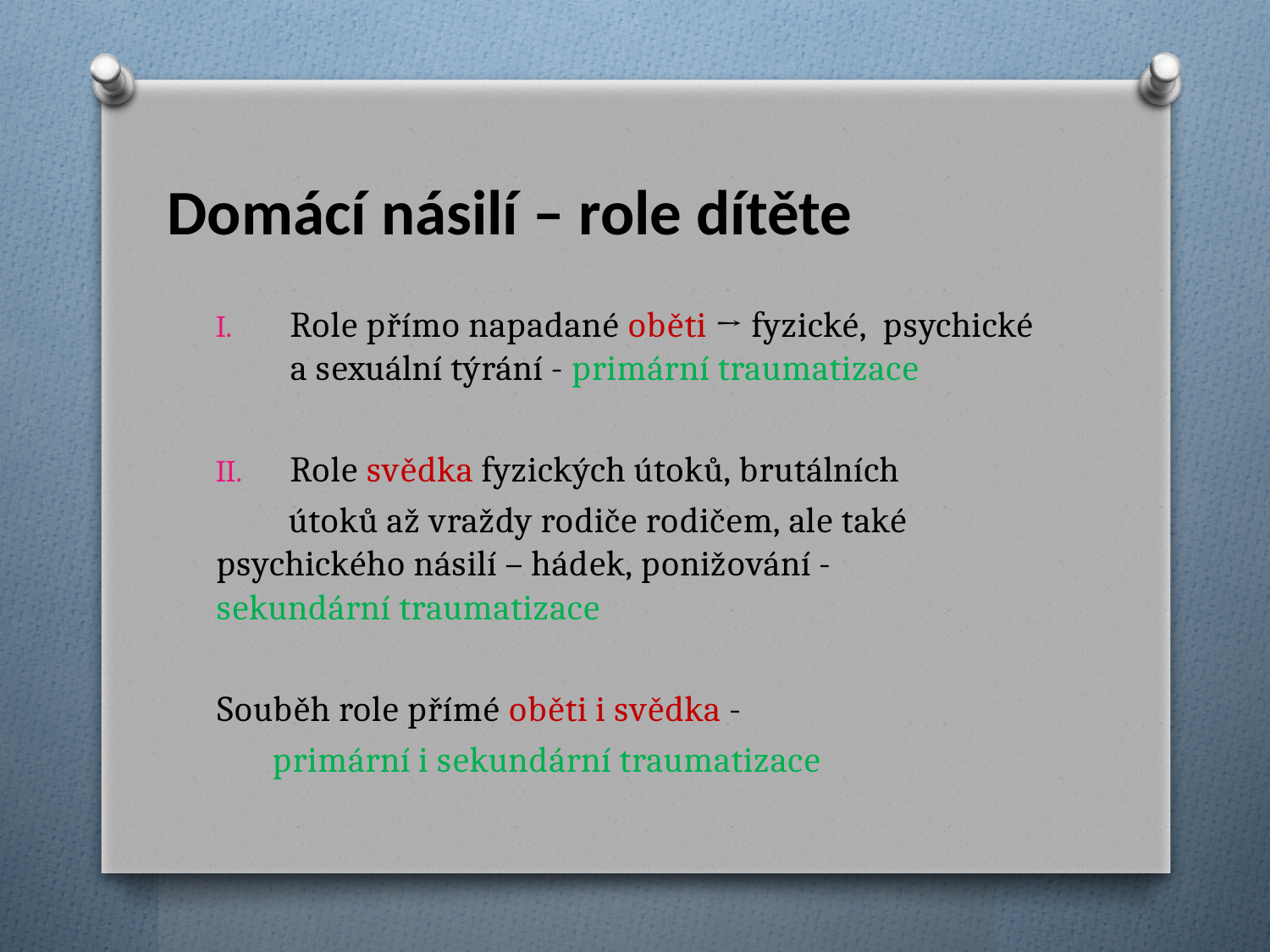

# Domácí násilí – role dítěte
Role přímo napadané oběti → fyzické,  psychické  a sexuální týrání - primární traumatizace

Role svědka fyzických útoků, brutálních
         útoků až vraždy rodiče rodičem, ale také      	psychického násilí – hádek, ponižování -          	sekundární traumatizace

Souběh role přímé oběti i svědka -
       primární i sekundární traumatizace